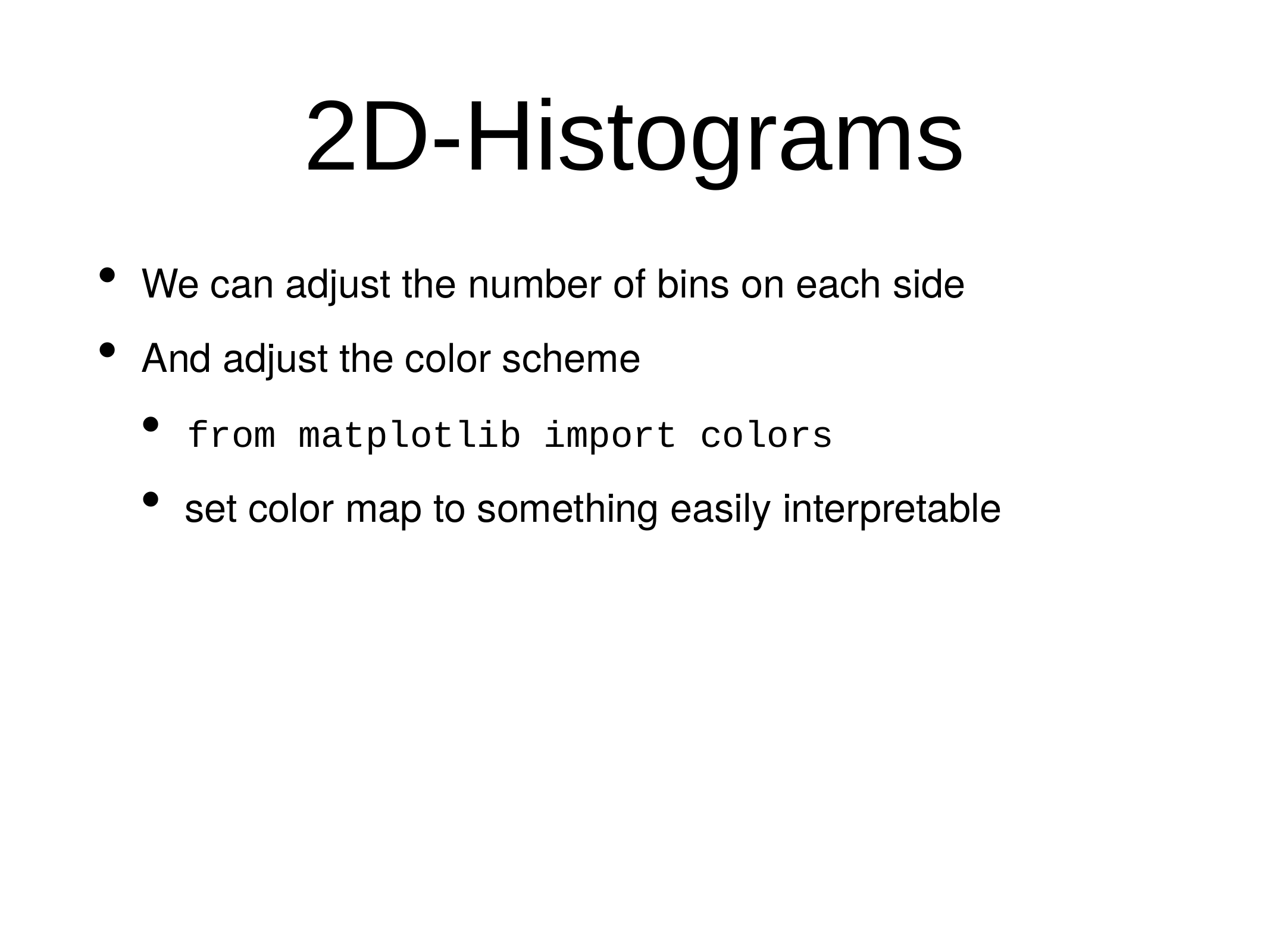

# 2D-Histograms
We can adjust the number of bins on each side
And adjust the color scheme

set color map to something easily interpretable
from matplotlib import colors